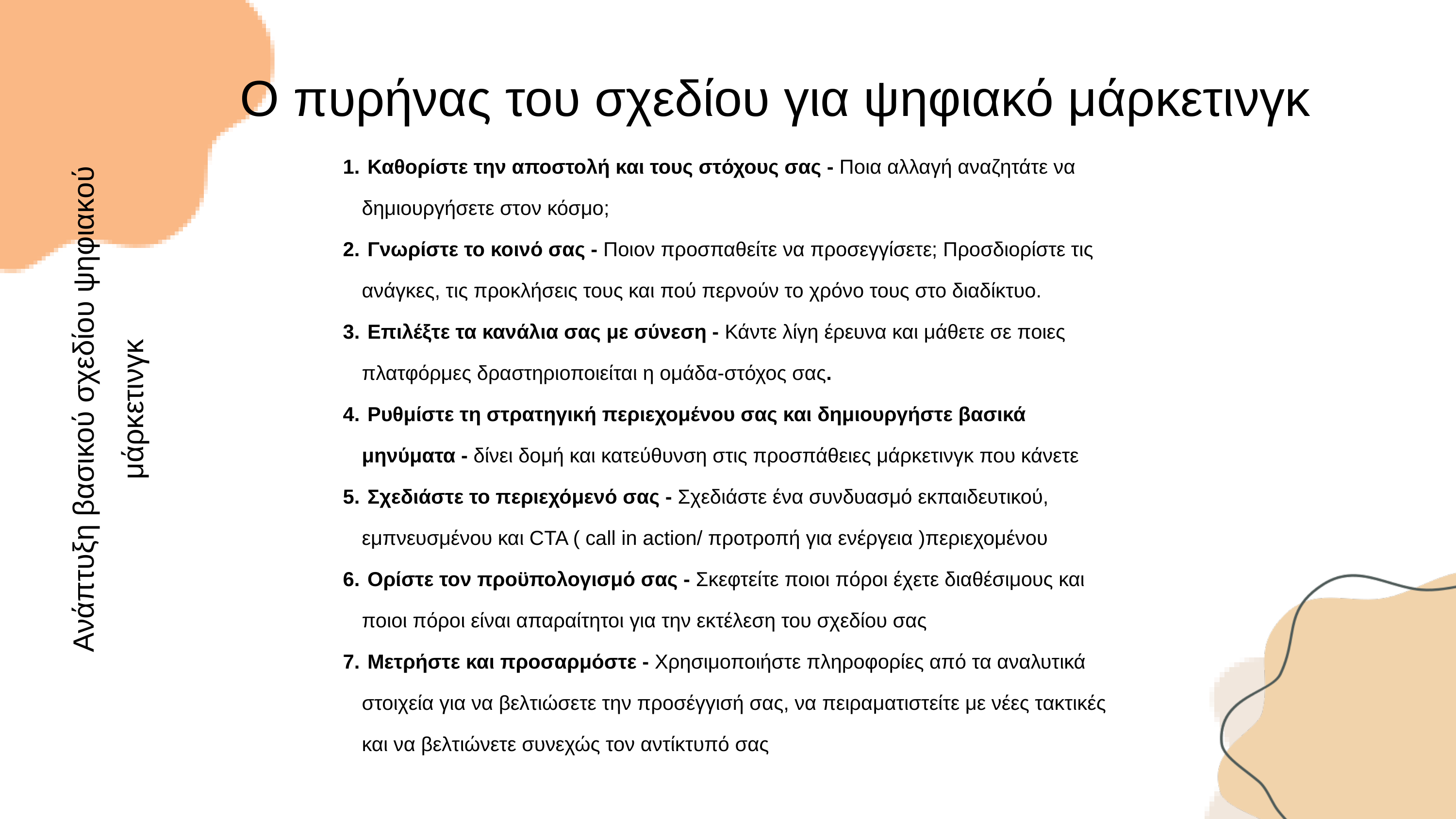

Ο πυρήνας του σχεδίου για ψηφιακό μάρκετινγκ
 Καθορίστε την αποστολή και τους στόχους σας - Ποια αλλαγή αναζητάτε να δημιουργήσετε στον κόσμο;
 Γνωρίστε το κοινό σας - Ποιον προσπαθείτε να προσεγγίσετε; Προσδιορίστε τις ανάγκες, τις προκλήσεις τους και πού περνούν το χρόνο τους στο διαδίκτυο.
 Επιλέξτε τα κανάλια σας με σύνεση - Κάντε λίγη έρευνα και μάθετε σε ποιες πλατφόρμες δραστηριοποιείται η ομάδα-στόχος σας.
 Ρυθμίστε τη στρατηγική περιεχομένου σας και δημιουργήστε βασικά μηνύματα - δίνει δομή και κατεύθυνση στις προσπάθειες μάρκετινγκ που κάνετε
 Σχεδιάστε το περιεχόμενό σας - Σχεδιάστε ένα συνδυασμό εκπαιδευτικού, εμπνευσμένου και CTA ( call in action/ προτροπή για ενέργεια )περιεχομένου
 Ορίστε τον προϋπολογισμό σας - Σκεφτείτε ποιοι πόροι έχετε διαθέσιμους και ποιοι πόροι είναι απαραίτητοι για την εκτέλεση του σχεδίου σας
 Μετρήστε και προσαρμόστε - Χρησιμοποιήστε πληροφορίες από τα αναλυτικά στοιχεία για να βελτιώσετε την προσέγγισή σας, να πειραματιστείτε με νέες τακτικές και να βελτιώνετε συνεχώς τον αντίκτυπό σας
Ανάπτυξη βασικού σχεδίου ψηφιακού μάρκετινγκ